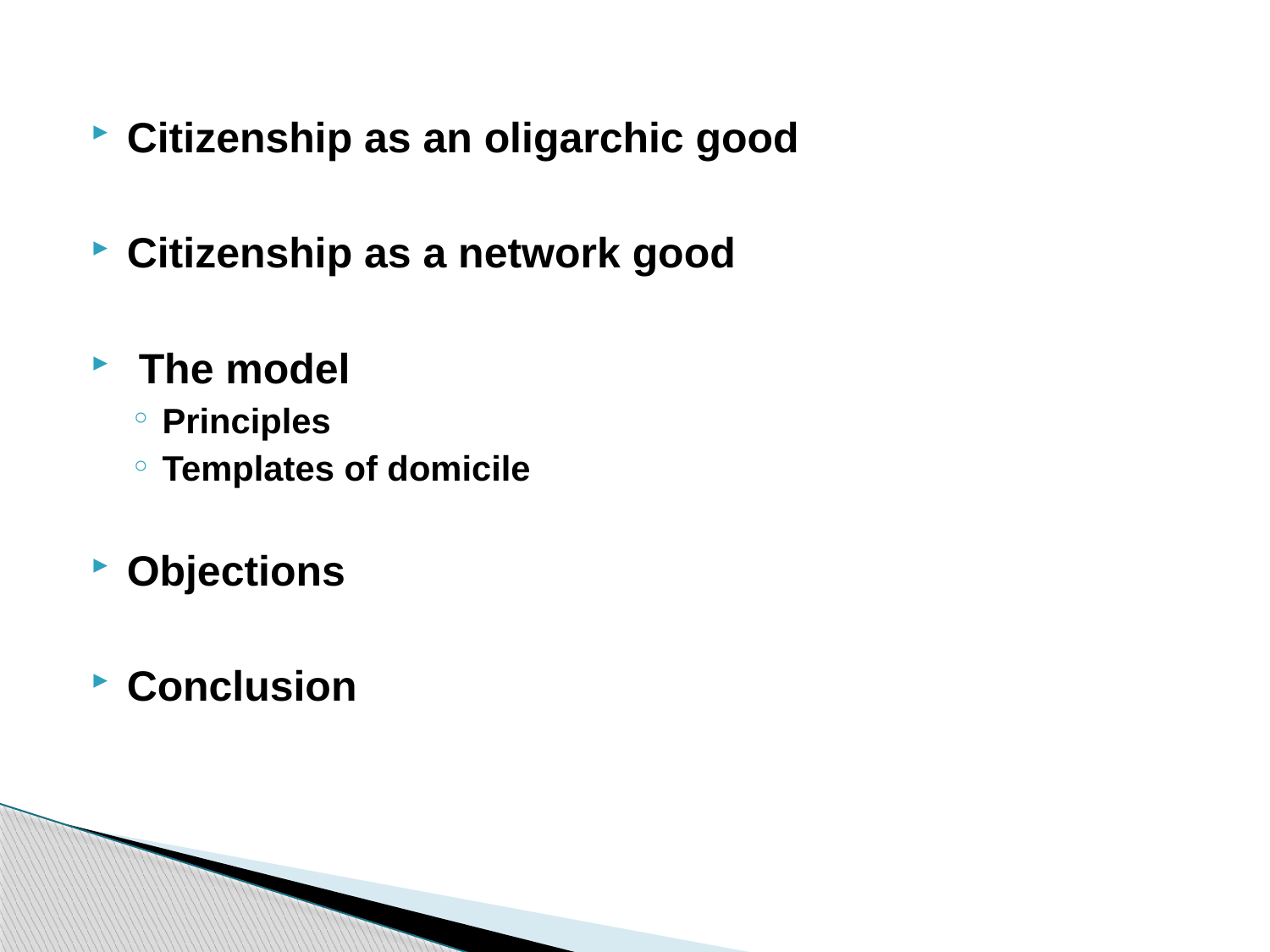

Citizenship as an oligarchic good

Citizenship as a network good

 The model
Principles
Templates of domicile

Objections

Conclusion